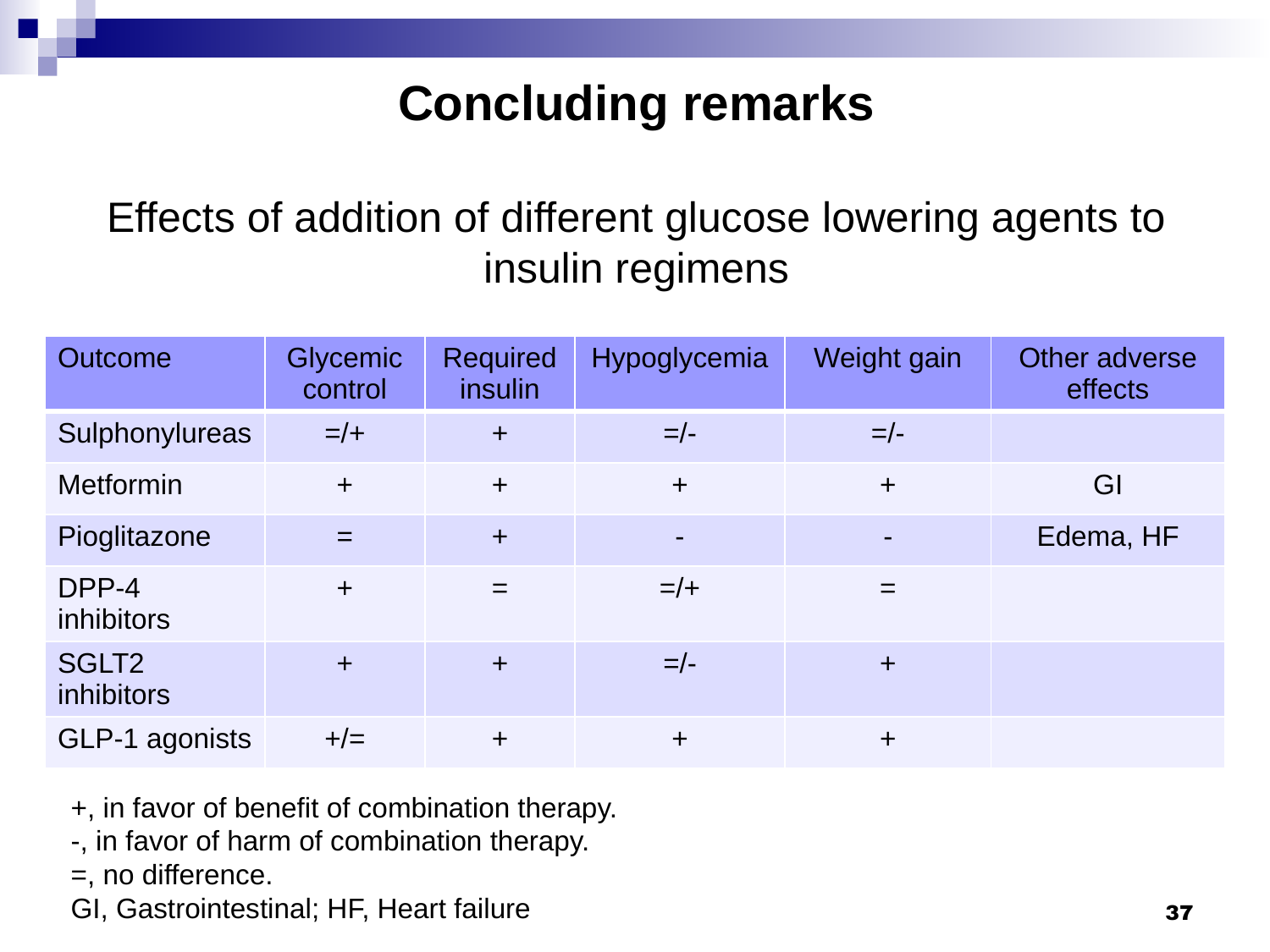

# Concluding remarks Effects of addition of different glucose lowering agents to insulin regimens

| Outcome | Glycemic control | Required insulin | Hypoglycemia | Weight gain | Other adverse effects |
| --- | --- | --- | --- | --- | --- |
| Sulphonylureas | =/+ | + | =/- | =/- |  |
| Metformin | + | + | + | + | GI |
| Pioglitazone | = | + | - | - | Edema, HF |
| DPP-4 inhibitors | + | = | =/+ | = |  |
| SGLT2 inhibitors | + | + | =/- | + |  |
| GLP-1 agonists | +/= | + | + | + |  |
+, in favor of benefit of combination therapy.
-, in favor of harm of combination therapy.
=, no difference.
GI, Gastrointestinal; HF, Heart failure
37